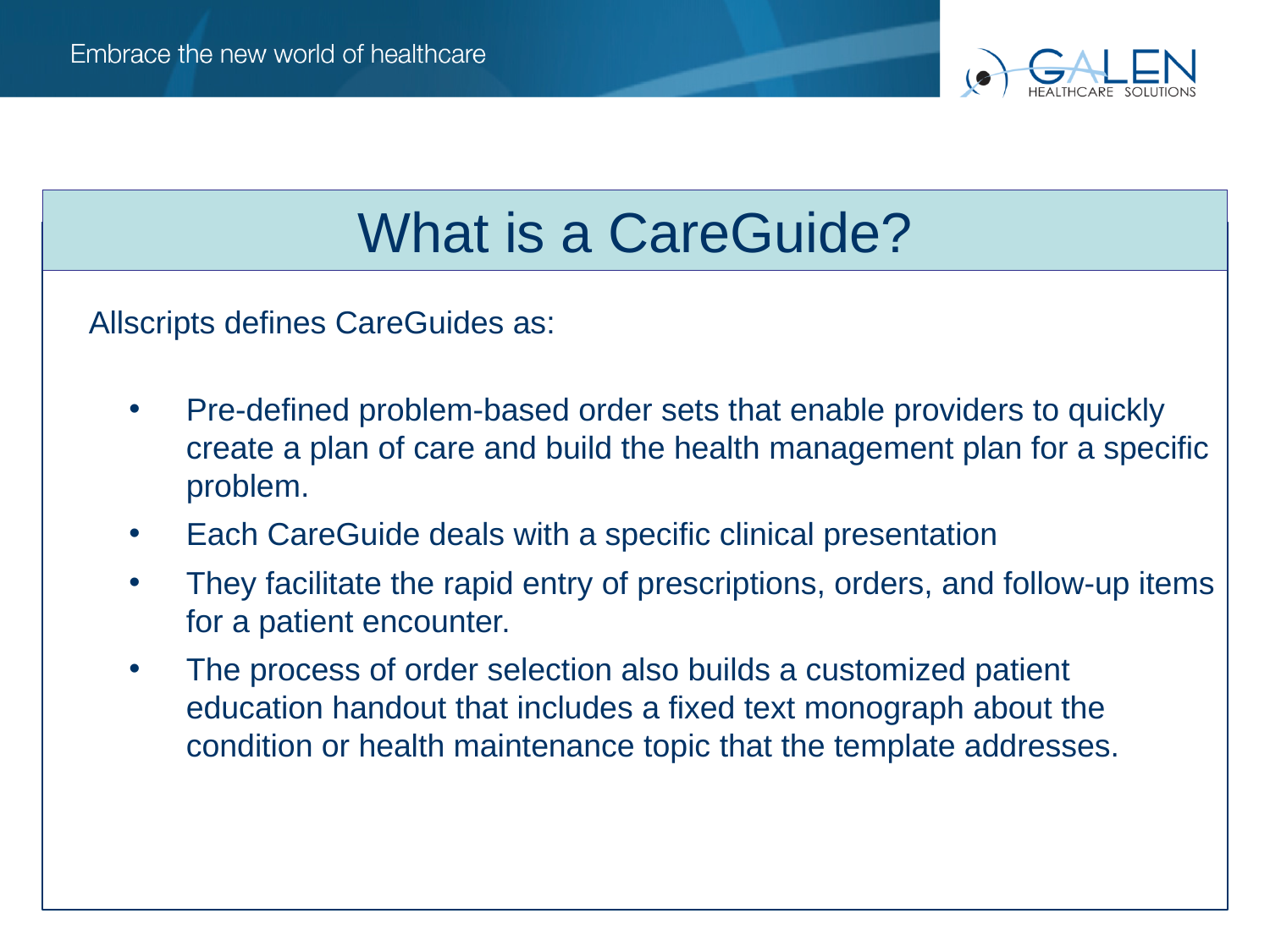

What is a CareGuide?
What is a CareGuide?

Allscripts defines CareGuides as:

Pre-defined problem-based order sets that enable providers to quickly create a plan of care and build the health management plan for a specific problem.
Each CareGuide deals with a specific clinical presentation
They facilitate the rapid entry of prescriptions, orders, and follow-up items for a patient encounter.
The process of order selection also builds a customized patient education handout that includes a fixed text monograph about the condition or health maintenance topic that the template addresses.